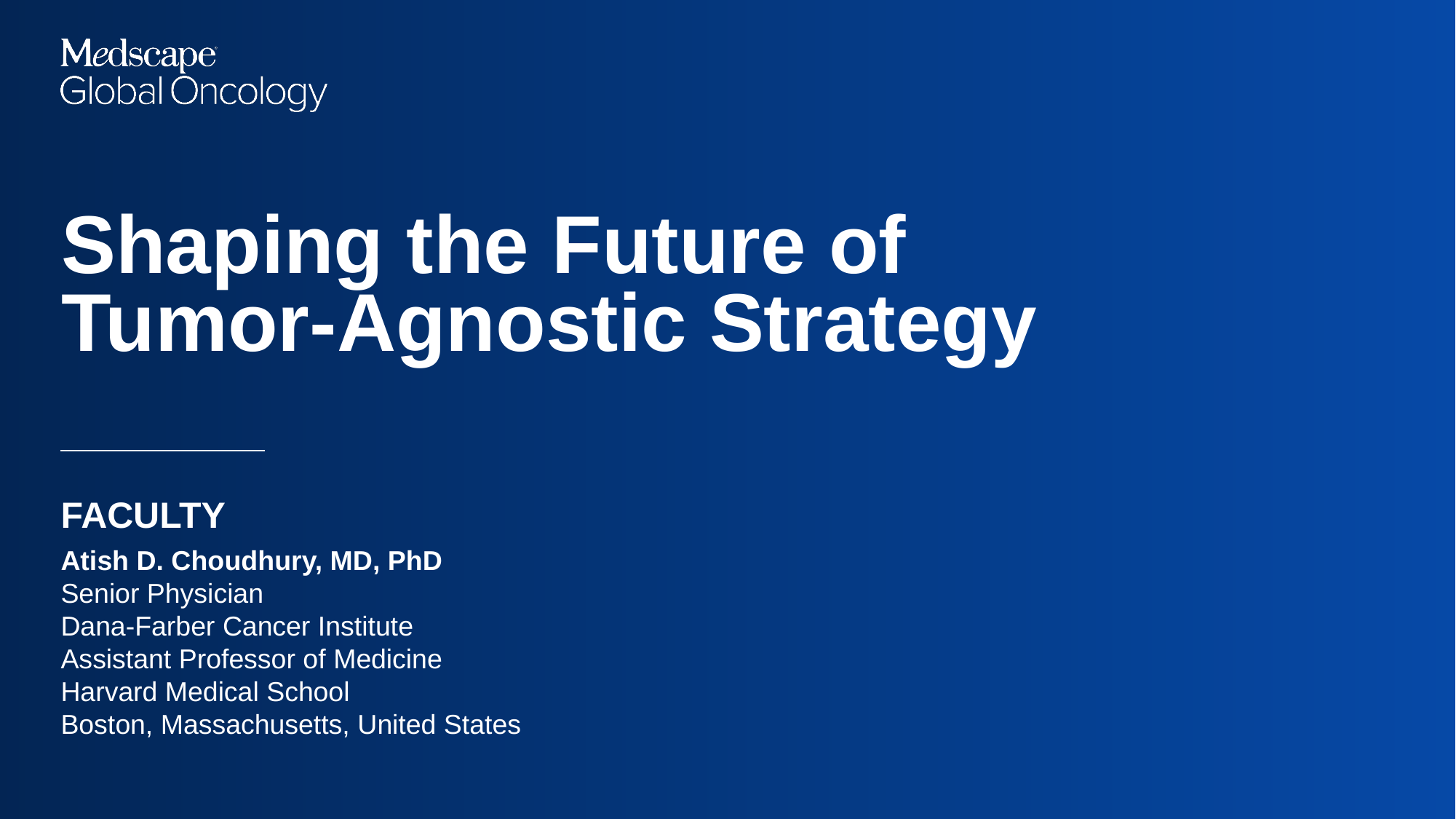

Shaping the Future of
Tumor-Agnostic Strategy
Faculty
Atish D. Choudhury, MD, PhD
Senior Physician
Dana-Farber Cancer Institute
Assistant Professor of Medicine
Harvard Medical School
Boston, Massachusetts, United States